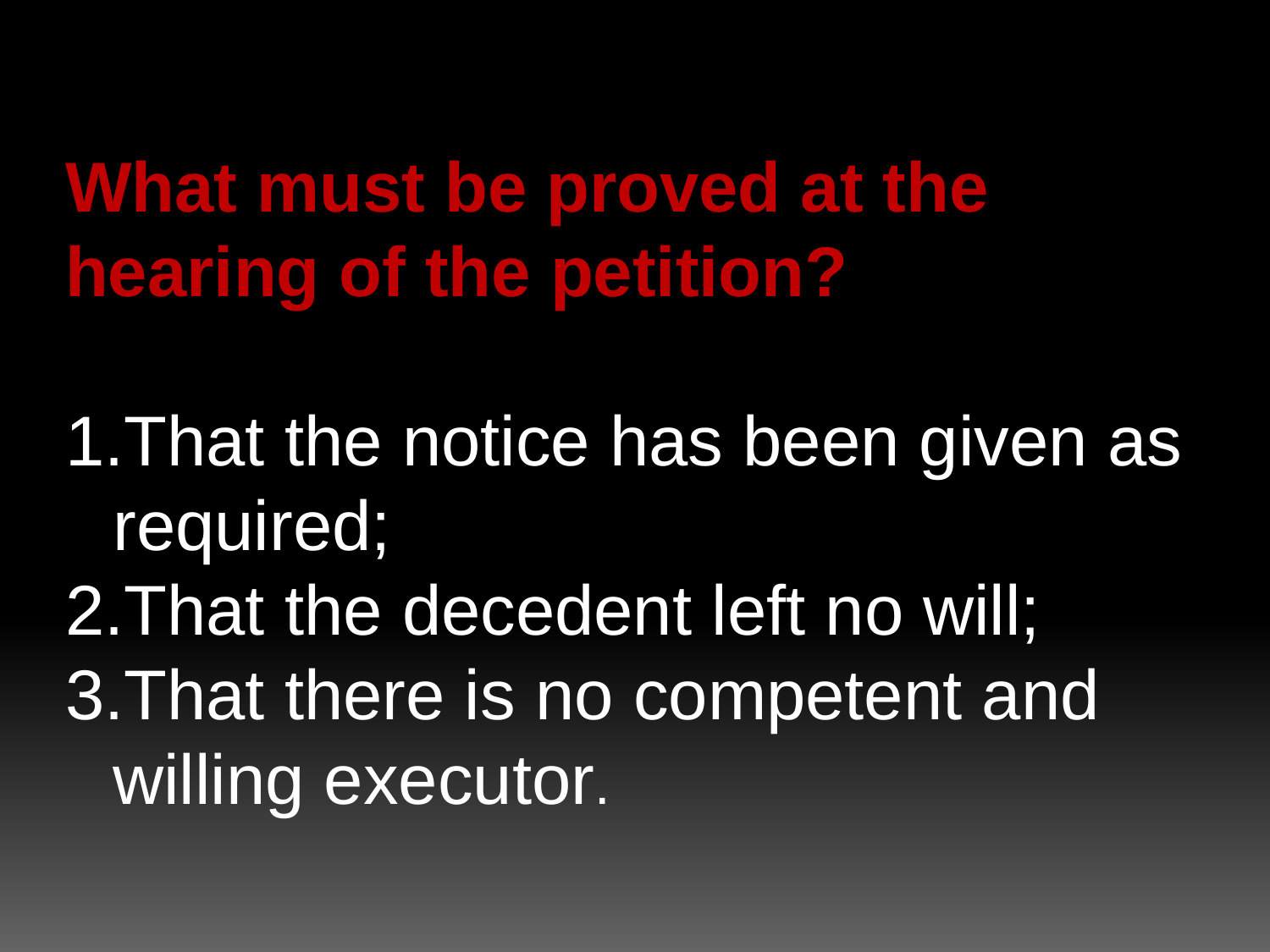

What must be proved at the hearing of the petition?

That the notice has been given as required;
That the decedent left no will;
That there is no competent and willing executor.